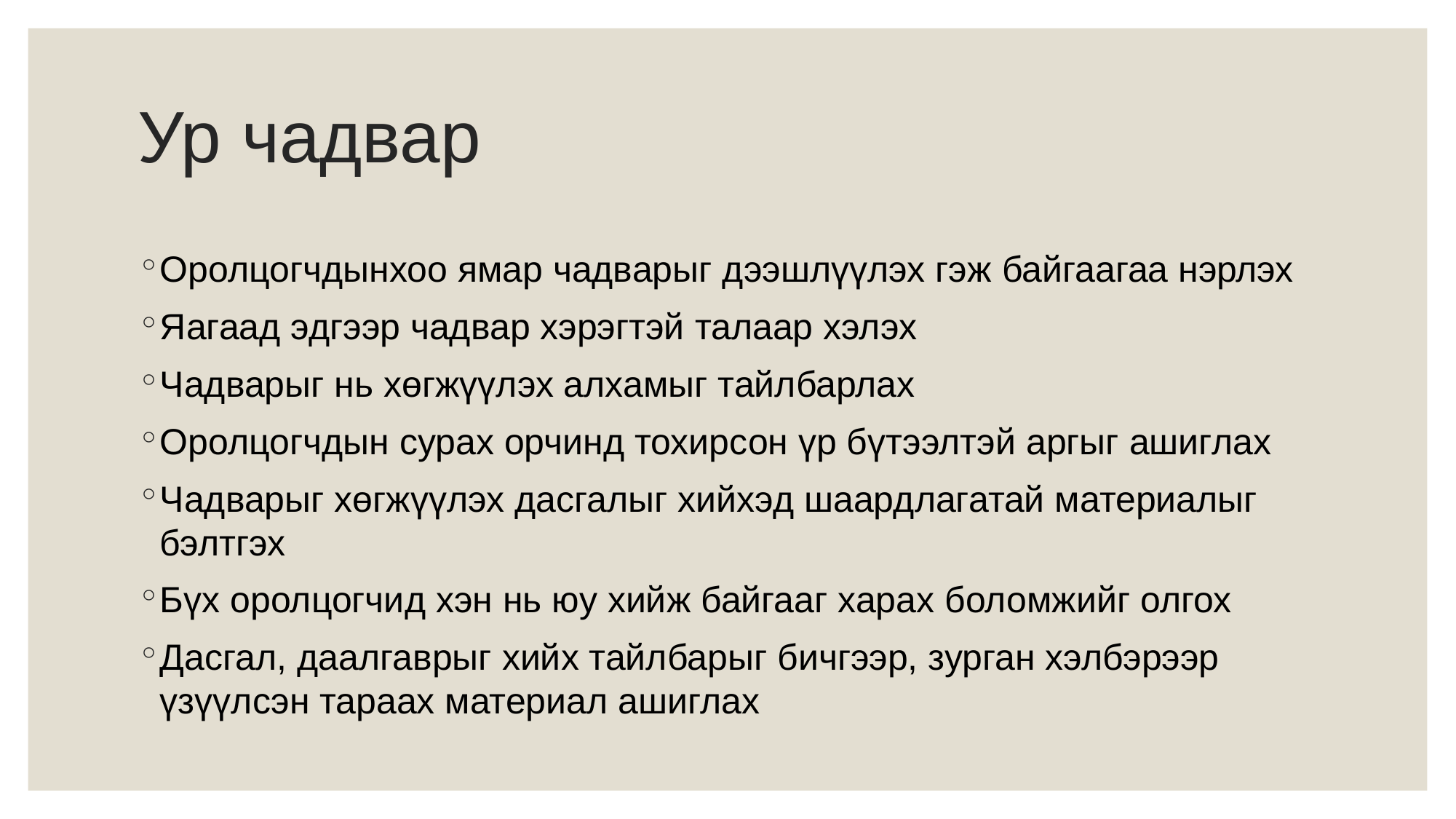

# Ур чадвар
Оролцогчдынхоо ямар чадварыг дээшлүүлэх гэж байгаагаа нэрлэх
Яагаад эдгээр чадвар хэрэгтэй талаар хэлэх
Чадварыг нь хөгжүүлэх алхамыг тайлбарлах
Оролцогчдын сурах орчинд тохирсон үр бүтээлтэй аргыг ашиглах
Чадварыг хөгжүүлэх дасгалыг хийхэд шаардлагатай материалыг бэлтгэх
Бүх оролцогчид хэн нь юу хийж байгааг харах боломжийг олгох
Дасгал, даалгаврыг хийх тайлбарыг бичгээр, зурган хэлбэрээр үзүүлсэн тараах материал ашиглах